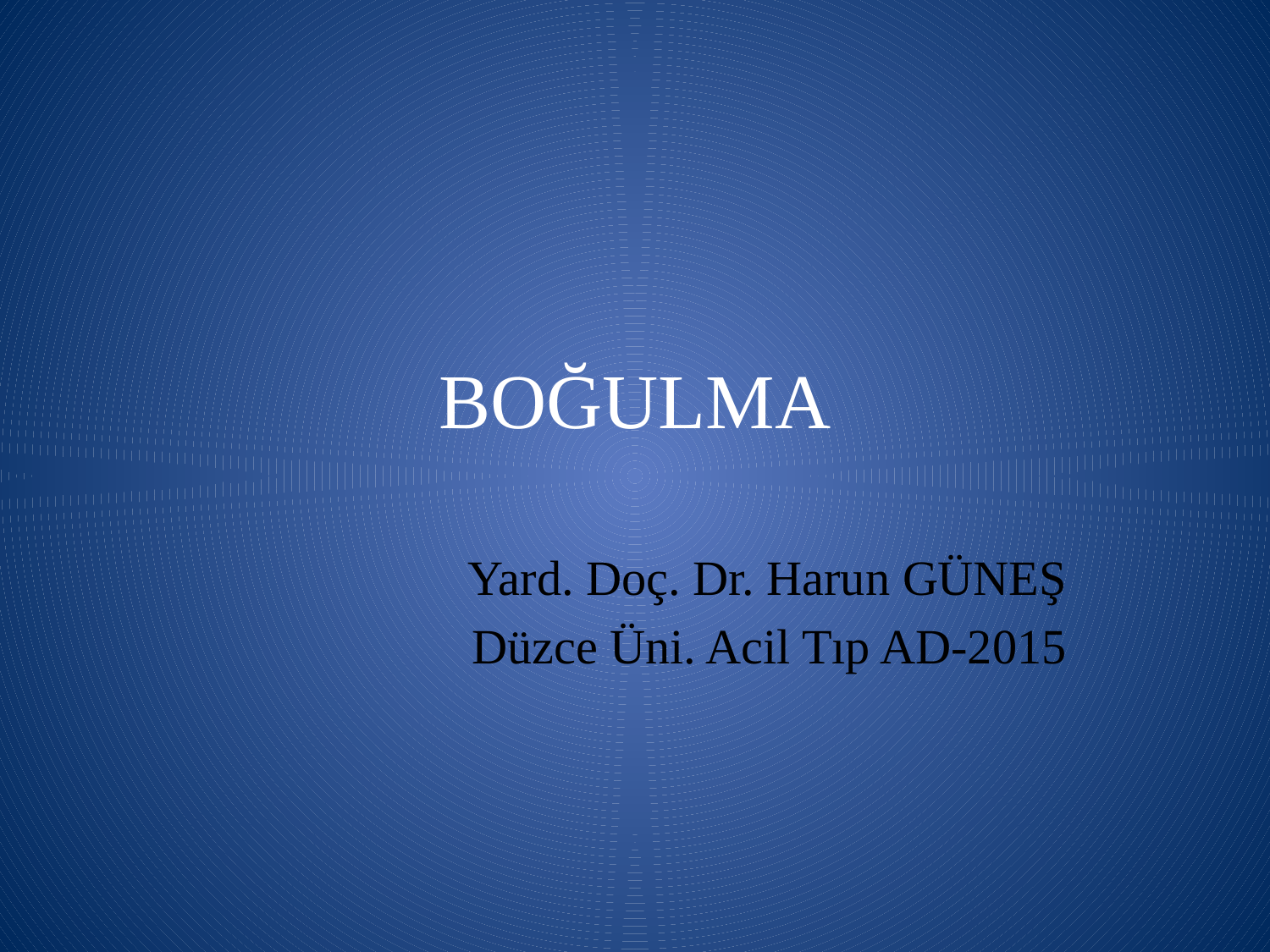

# BOĞULMA
Yard. Doç. Dr. Harun GÜNEŞ
Düzce Üni. Acil Tıp AD-2015